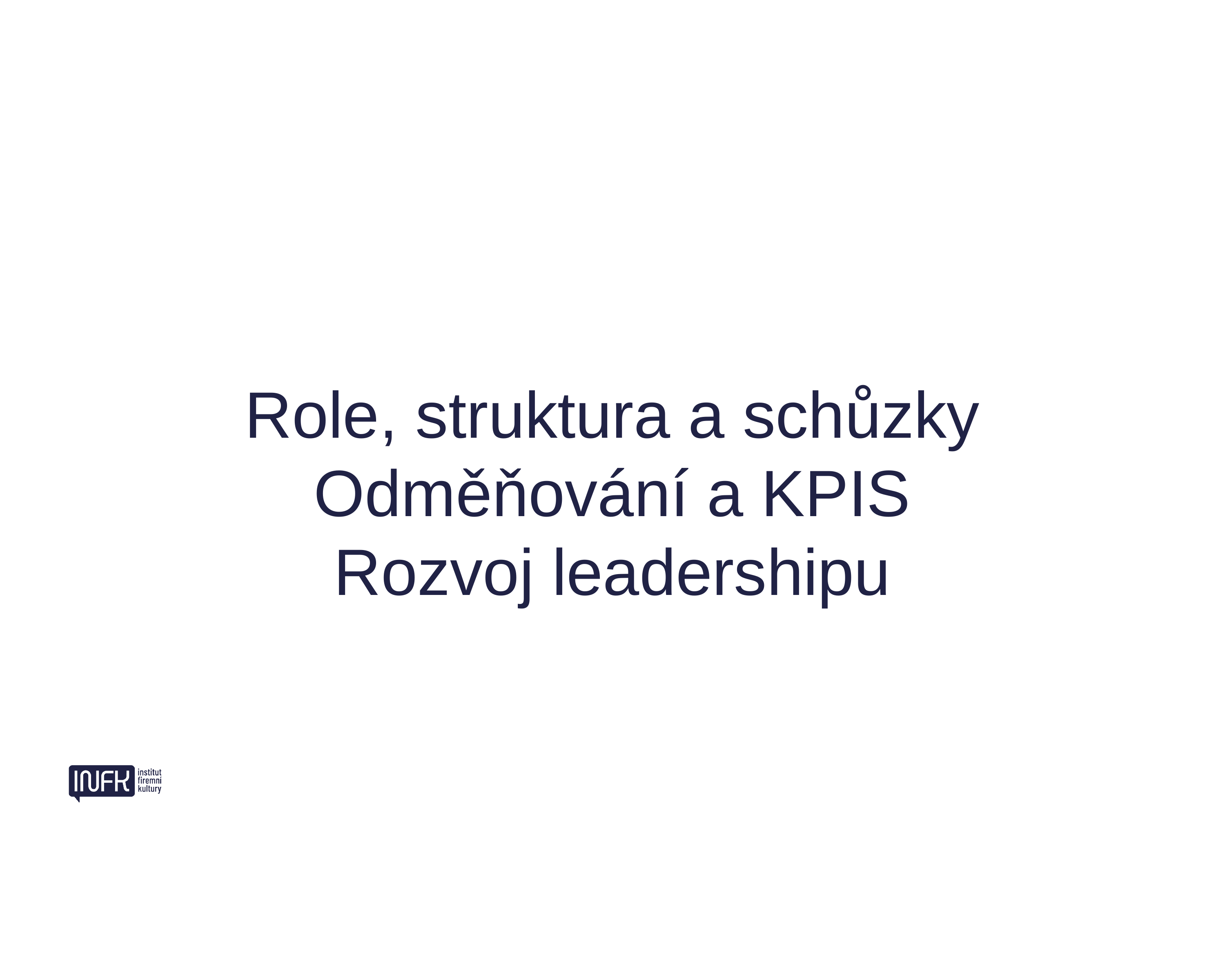

Role, struktura a schůzky
Odměňování a KPIS
Rozvoj leadershipu